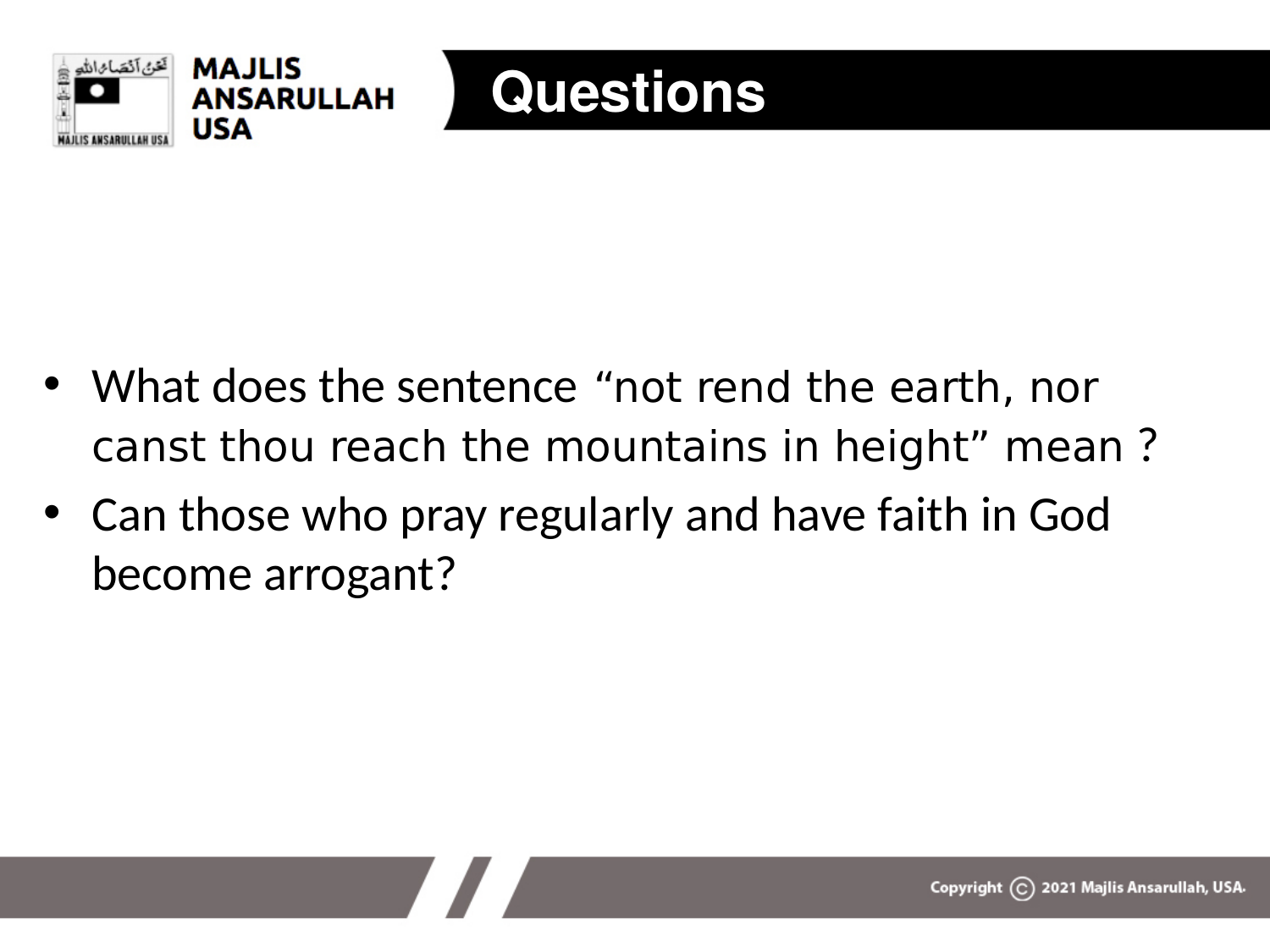

Questions
What does the sentence “not rend the earth, nor canst thou reach the mountains in height” mean ?
Can those who pray regularly and have faith in God become arrogant?